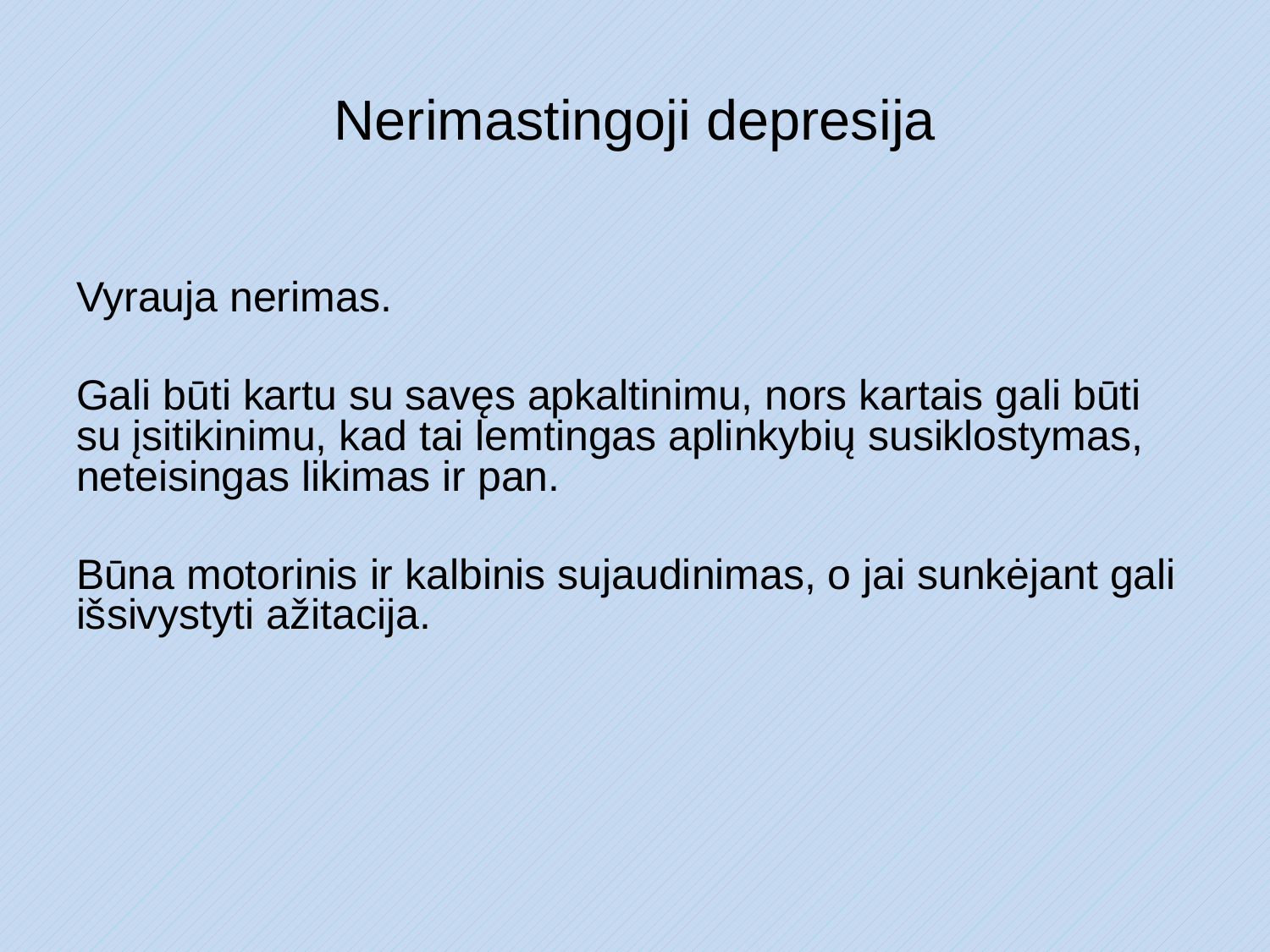

# Nerimastingoji depresija

Vyrauja nerimas.

Gali būti kartu su savęs apkaltinimu, nors kartais gali būti su įsitikinimu, kad tai lemtingas aplinkybių susiklostymas, neteisingas likimas ir pan.

Būna motorinis ir kalbinis sujaudinimas, o jai sunkėjant gali išsivystyti ažitacija.